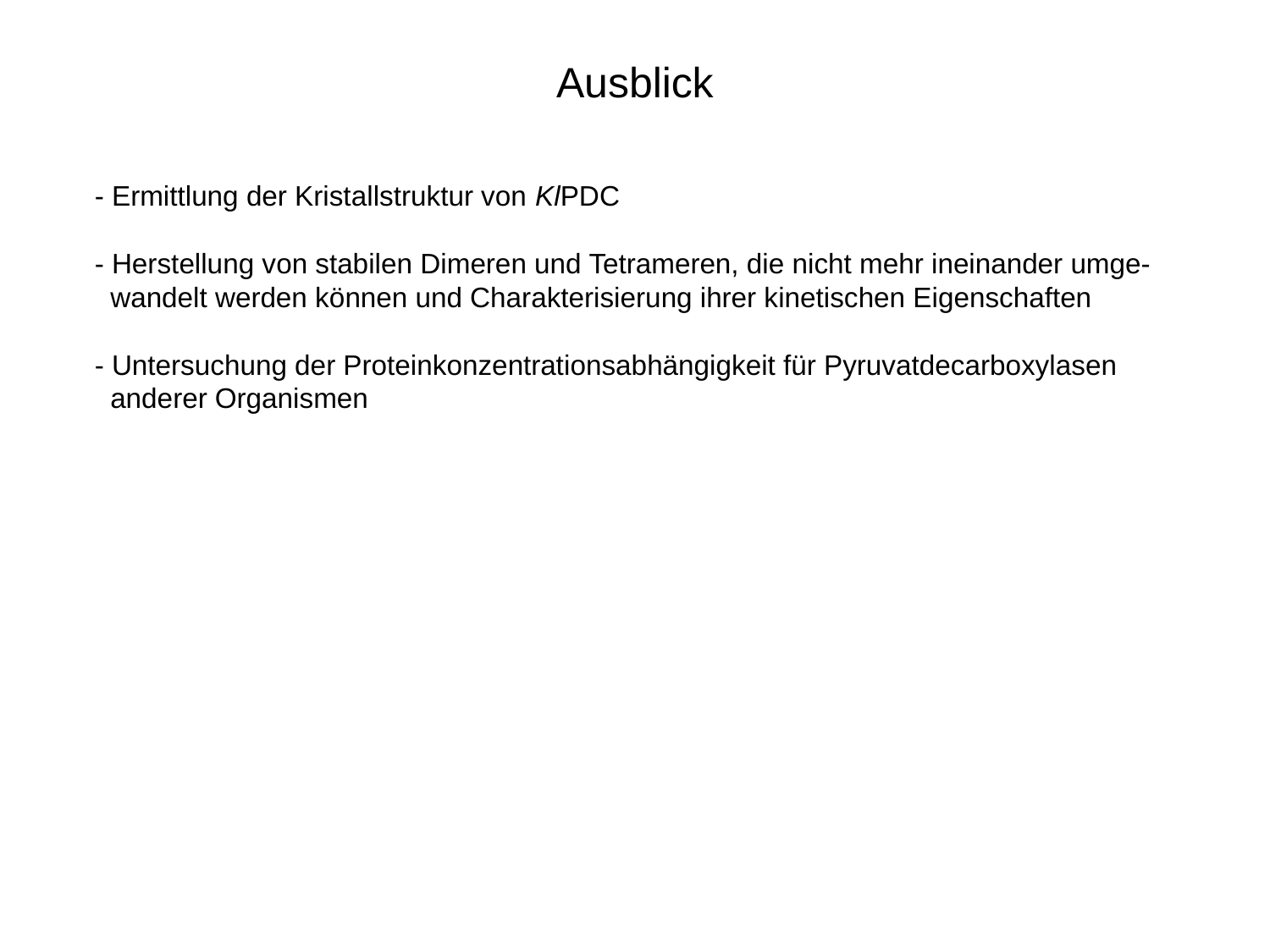

# Ausblick
- Ermittlung der Kristallstruktur von KlPDC

- Herstellung von stabilen Dimeren und Tetrameren, die nicht mehr ineinander umge-
  wandelt werden können und Charakterisierung ihrer kinetischen Eigenschaften

- Untersuchung der Proteinkonzentrationsabhängigkeit für Pyruvatdecarboxylasen
  anderer Organismen